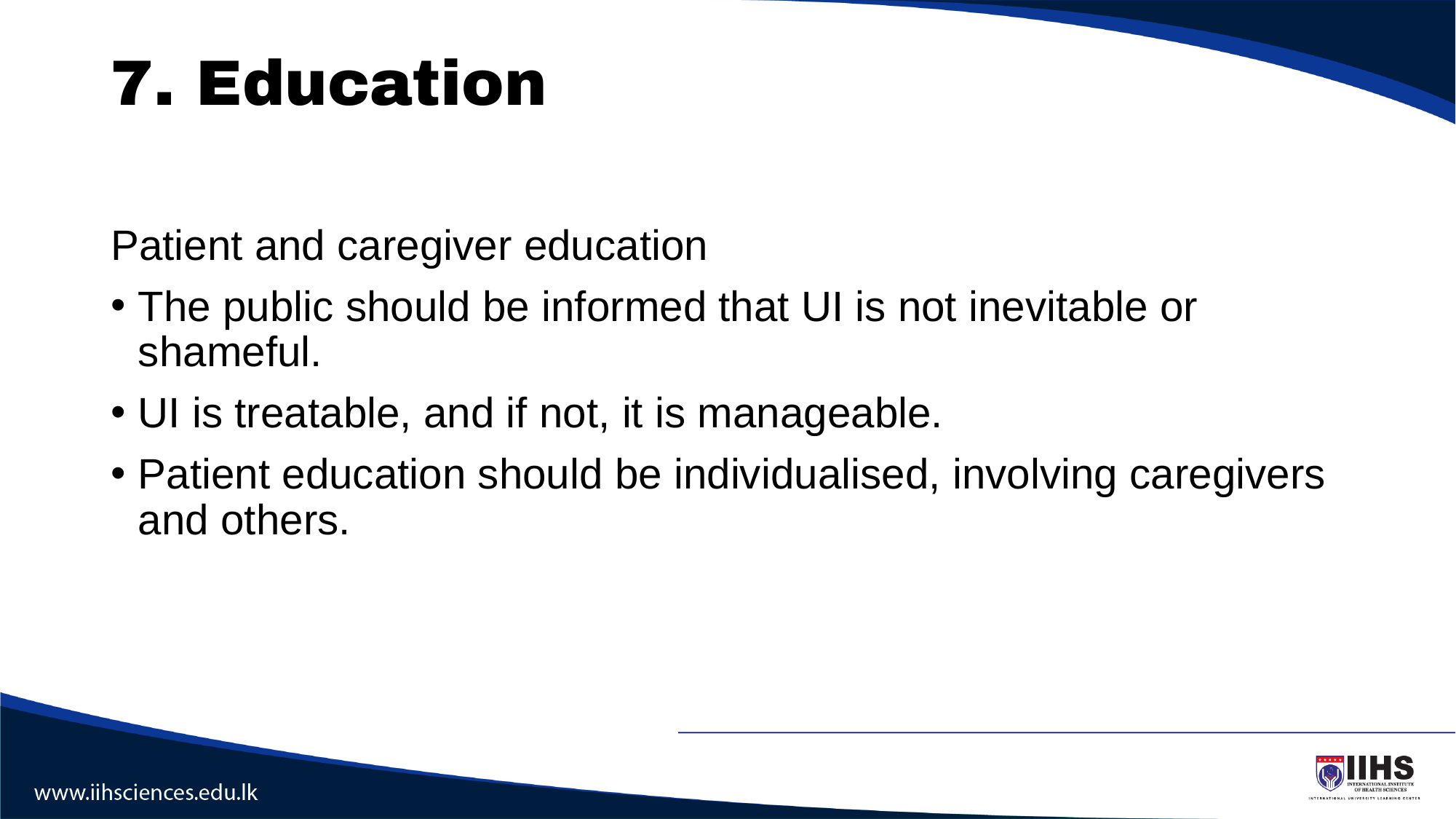

# 7. Education
Patient and caregiver education
The public should be informed that UI is not inevitable or shameful.
UI is treatable, and if not, it is manageable.
Patient education should be individualised, involving caregivers and others.